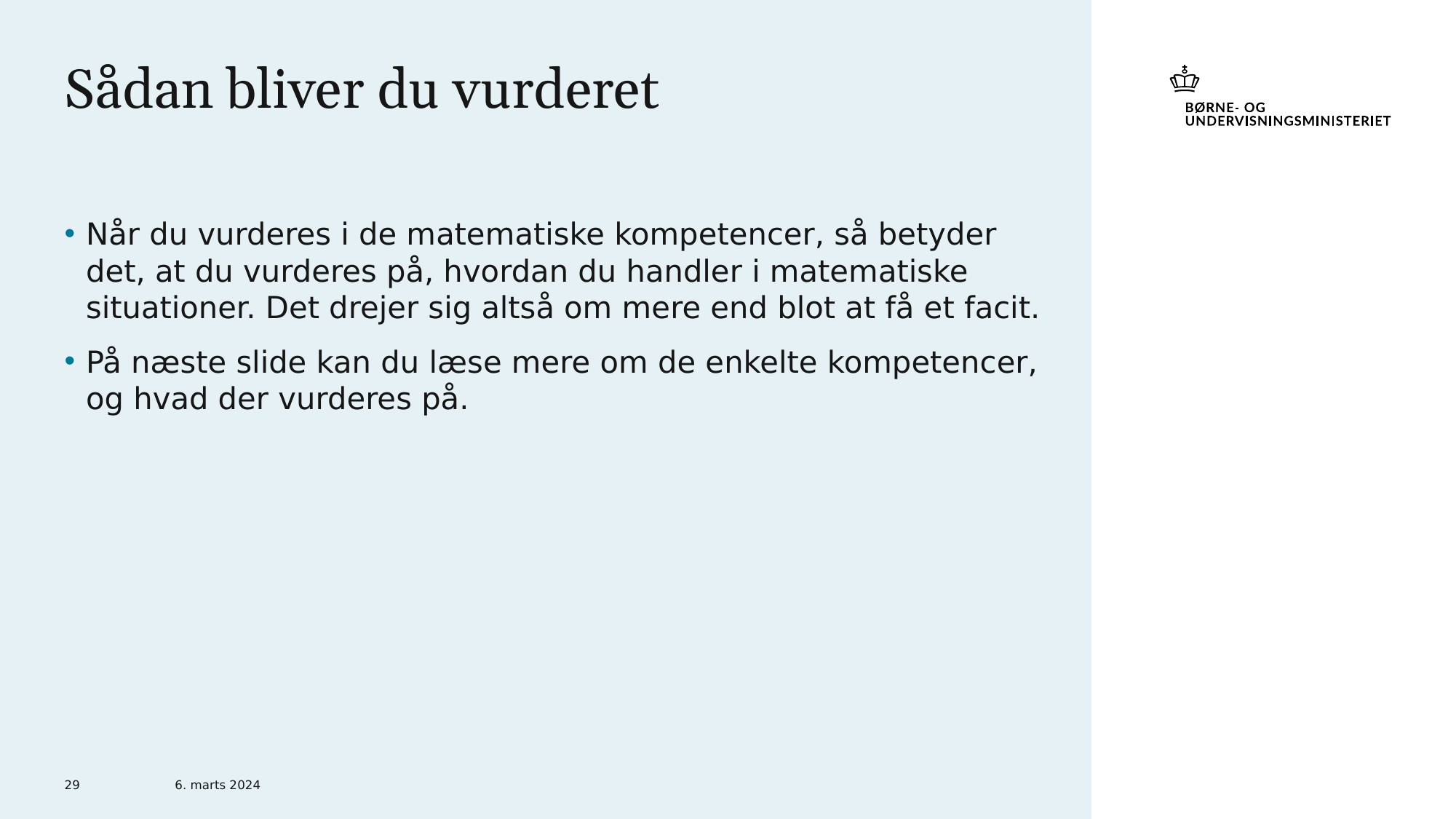

# Sådan bliver du vurderet
Når du vurderes i de matematiske kompetencer, så betyder det, at du vurderes på, hvordan du handler i matematiske situationer. Det drejer sig altså om mere end blot at få et facit.
På næste slide kan du læse mere om de enkelte kompetencer, og hvad der vurderes på.

29
6. marts 2024